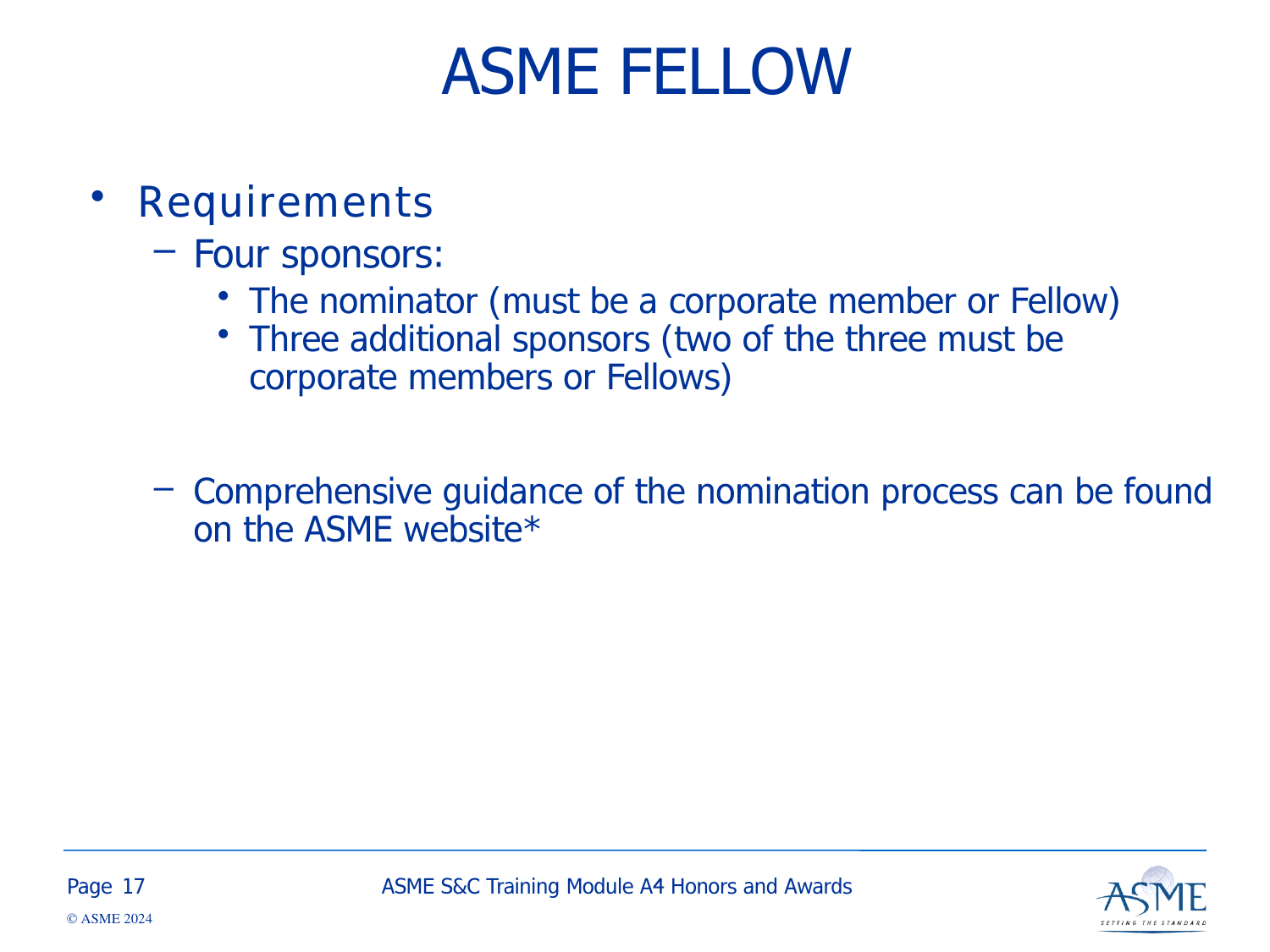

# ASME FELLOW
Requirements
Four sponsors:
The nominator (must be a corporate member or Fellow)
Three additional sponsors (two of the three must be corporate members or Fellows)

Comprehensive guidance of the nomination process can be found on the ASME website*

*https://www.asme.org/about-asme/get-involved/honors-awards/fellows/nomination-steps
17
ASME S&C Training Module A4 Honors and Awards